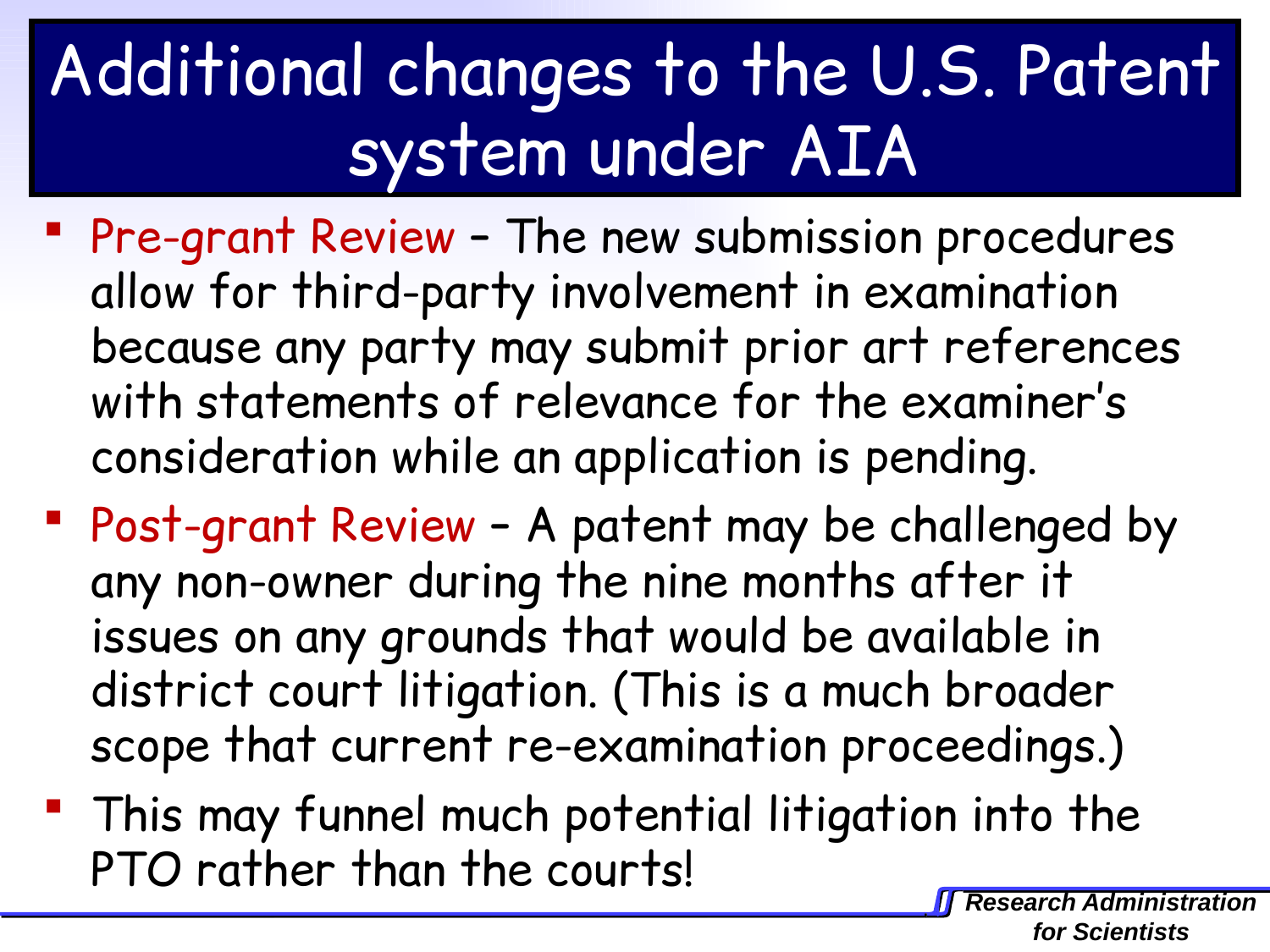

Additional changes to the U.S. Patent system under AIA
Pre-grant Review – The new submission procedures allow for third-party involvement in examination because any party may submit prior art references with statements of relevance for the examiner’s consideration while an application is pending.
Post-grant Review – A patent may be challenged by any non-owner during the nine months after it issues on any grounds that would be available in district court litigation. (This is a much broader scope that current re-examination proceedings.)
This may funnel much potential litigation into the PTO rather than the courts!